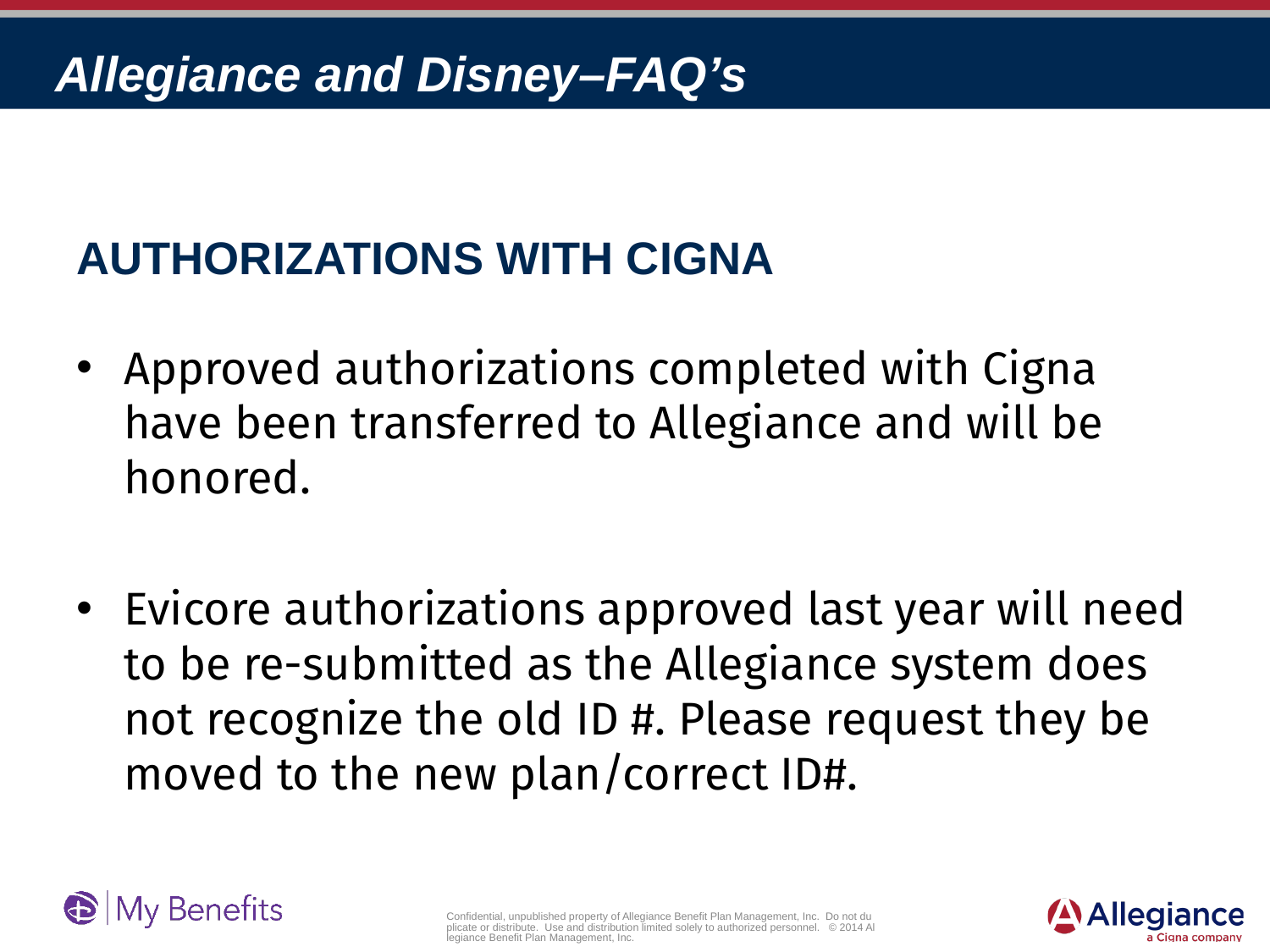

# Allegiance and Disney–FAQ’s
Authorizations with Cigna

Approved authorizations completed with Cigna have been transferred to Allegiance and will be honored.

Evicore authorizations approved last year will need to be re-submitted as the Allegiance system does not recognize the old ID #. Please request they be moved to the new plan/correct ID#.
Confidential, unpublished property of Allegiance Benefit Plan Management, Inc.  Do not duplicate or distribute.  Use and distribution limited solely to authorized personnel.   © 2014 Allegiance Benefit Plan Management, Inc.